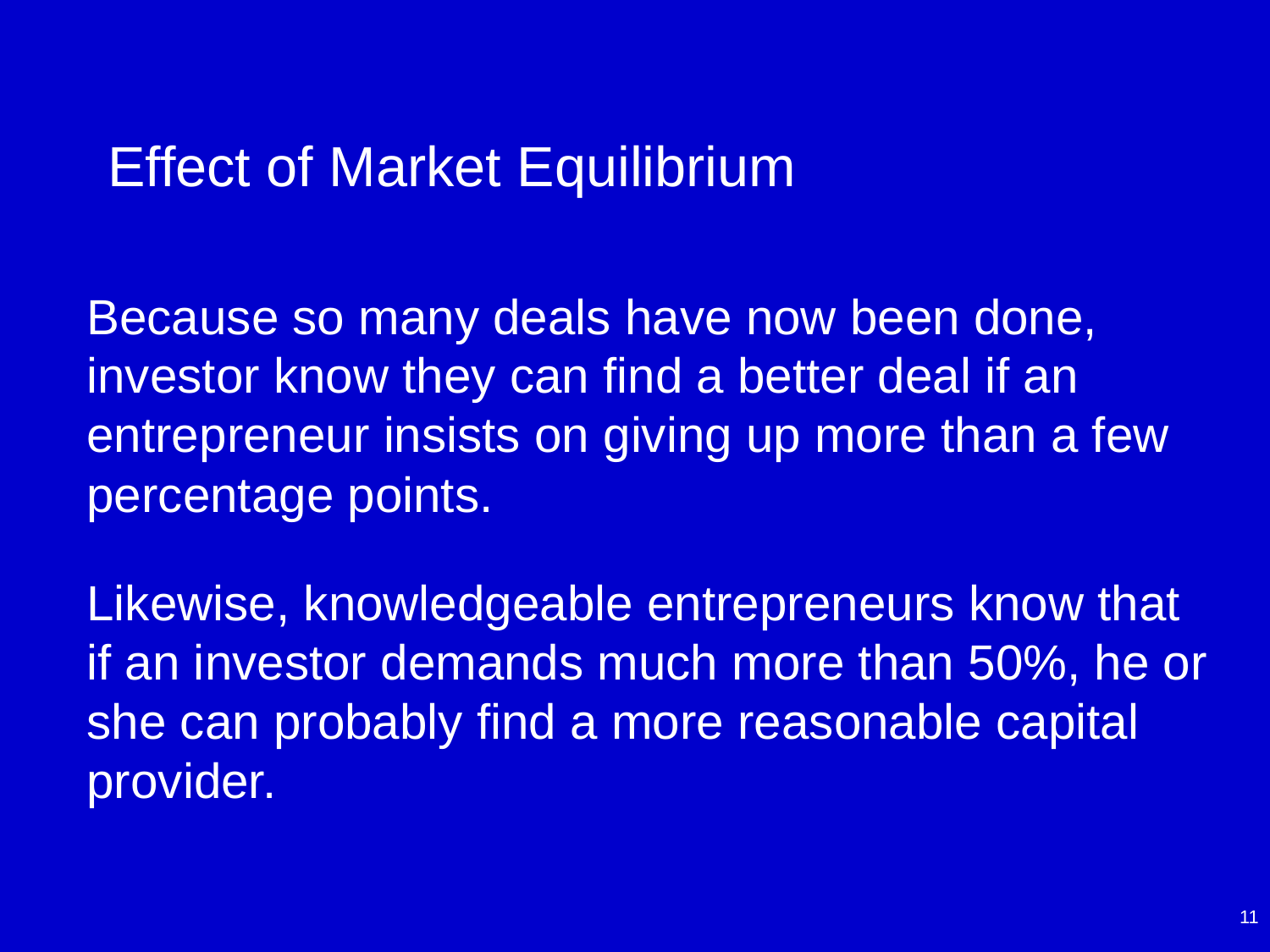

# Effect of Market Equilibrium

Because so many deals have now been done, investor know they can find a better deal if an entrepreneur insists on giving up more than a few percentage points.

Likewise, knowledgeable entrepreneurs know that if an investor demands much more than 50%, he or she can probably find a more reasonable capital provider.
11